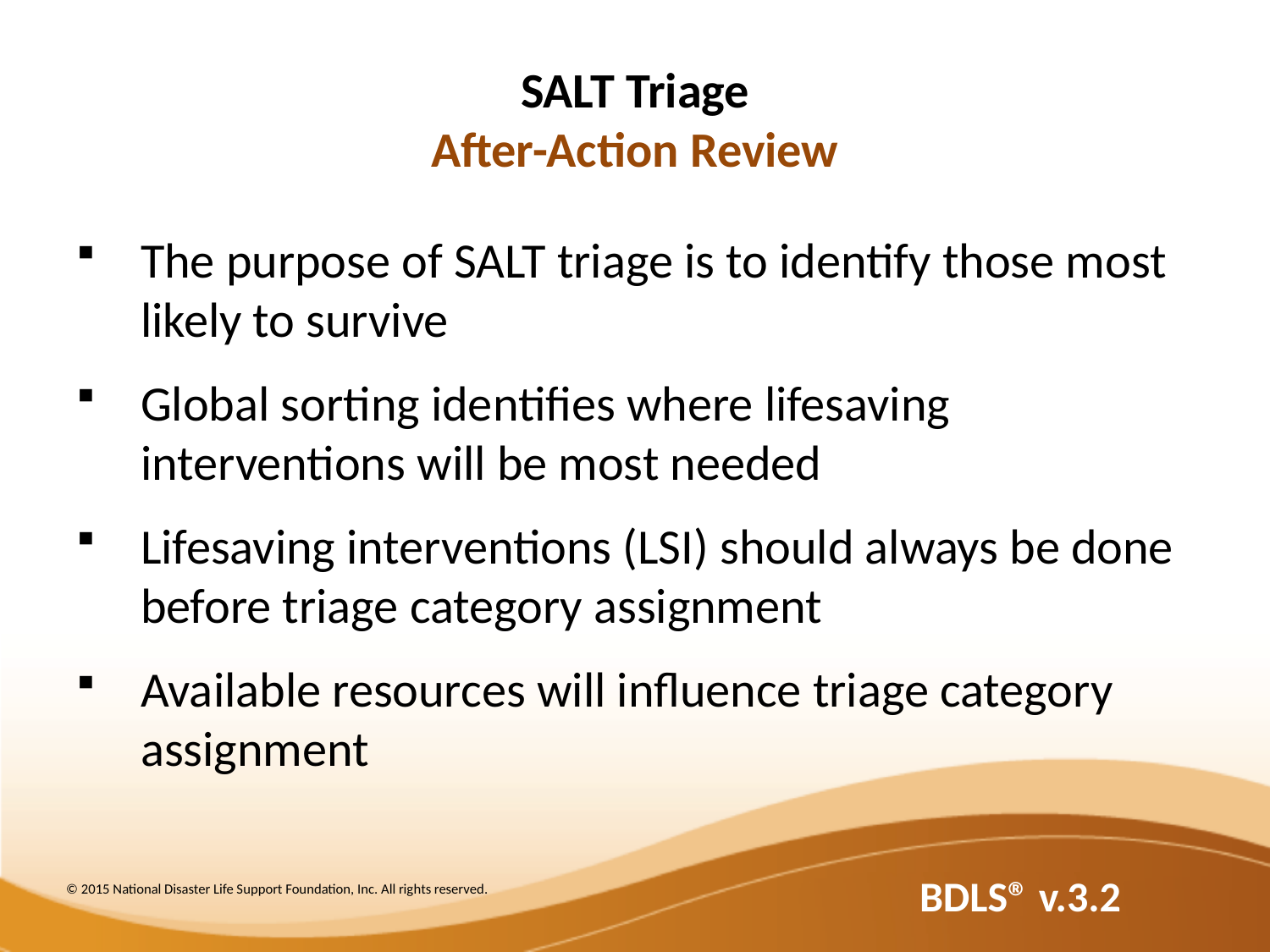

# SALT Triage After-Action Review
The purpose of SALT triage is to identify those most likely to survive
Global sorting identifies where lifesaving interventions will be most needed
Lifesaving interventions (LSI) should always be done before triage category assignment
Available resources will influence triage category assignment